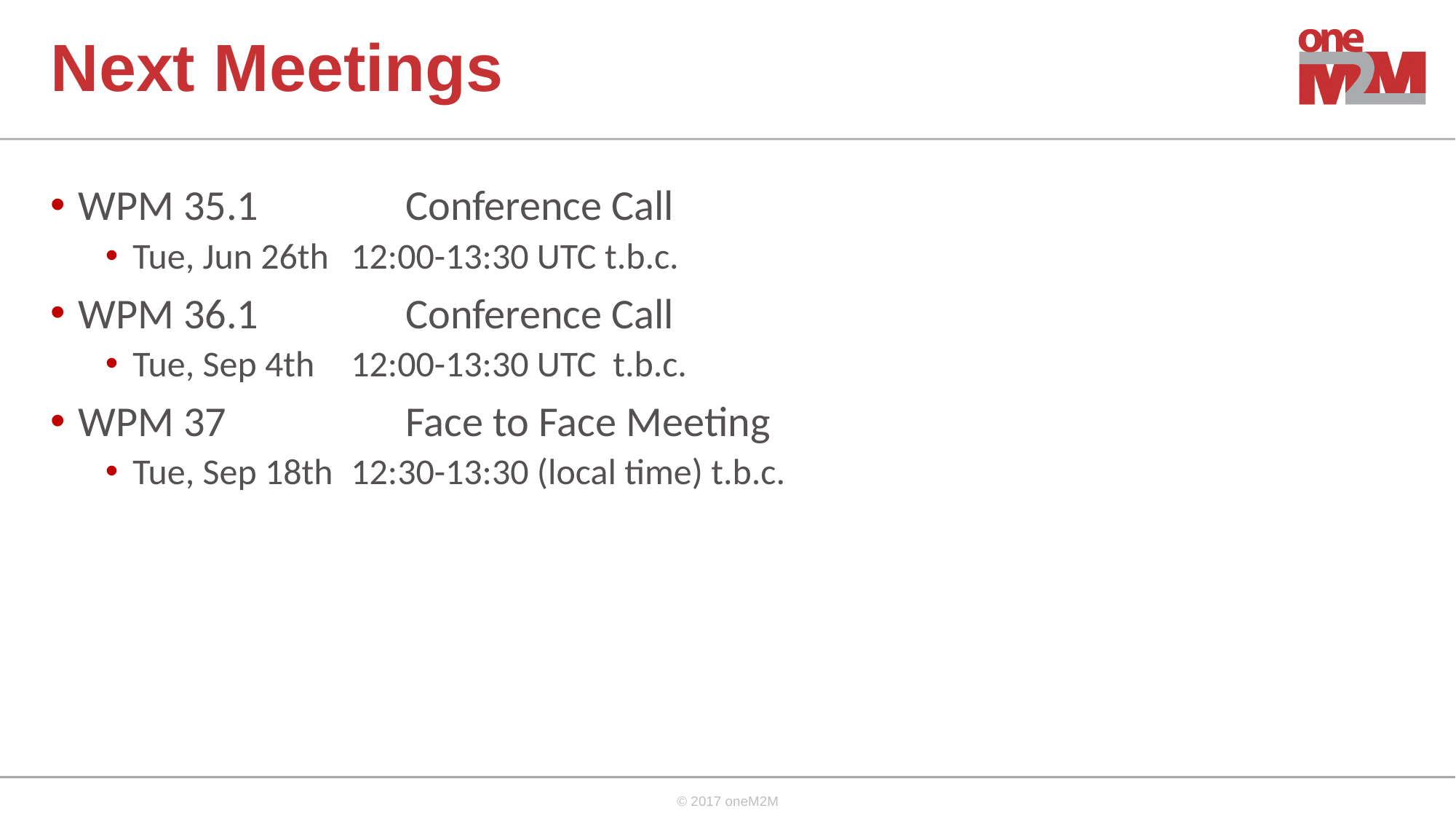

# Next Meetings
WPM 35.1		Conference Call
Tue, Jun 26th 	12:00-13:30 UTC t.b.c.
WPM 36.1		Conference Call
Tue, Sep 4th 	12:00-13:30 UTC  t.b.c.
WPM 37		Face to Face Meeting
Tue, Sep 18th 	12:30-13:30 (local time) t.b.c.